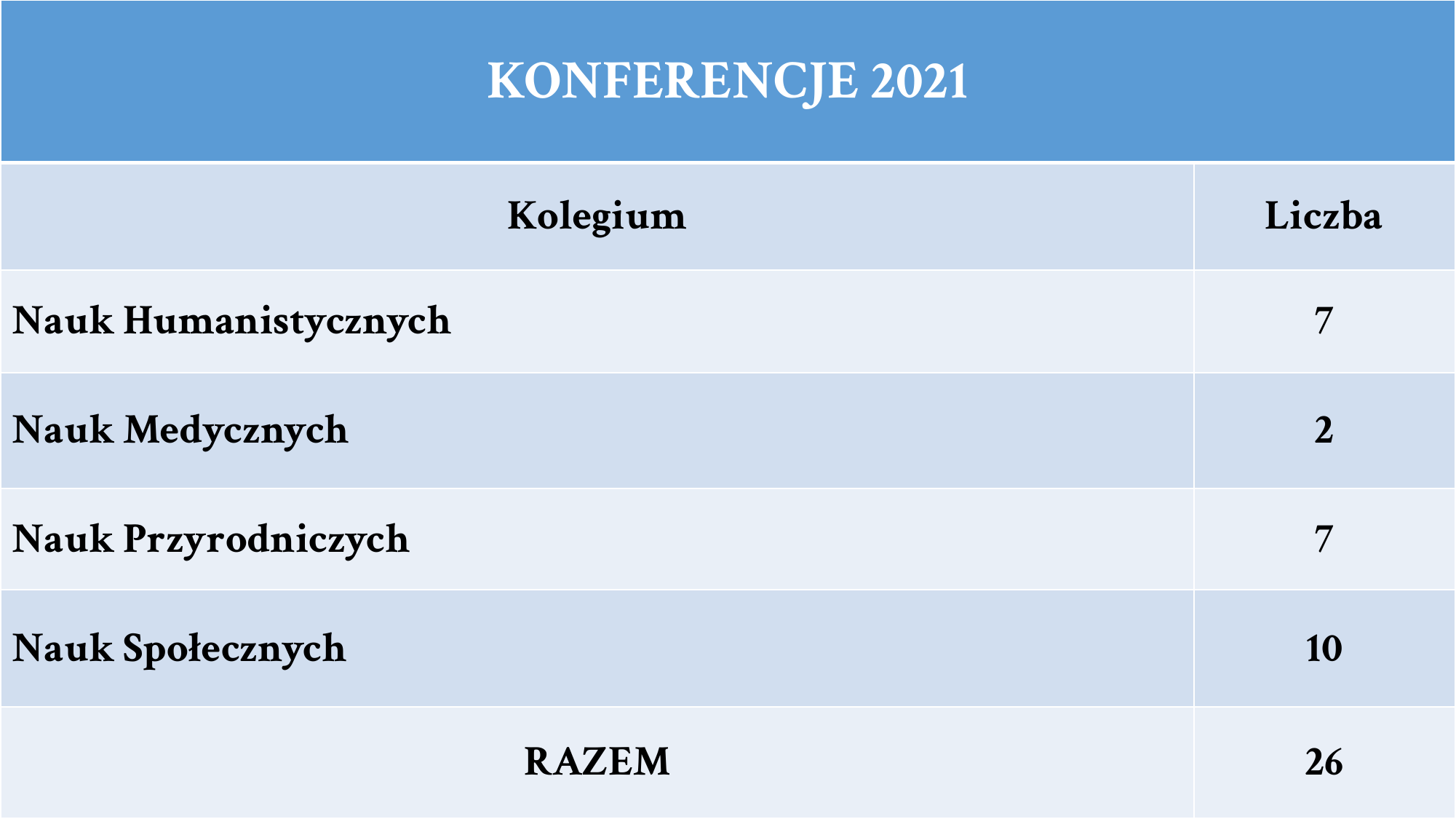

| KONFERENCJE 2021 |  |
| --- | --- |
| Kolegium | Liczba |
| Nauk Humanistycznych | 7 |
| Nauk Medycznych | 2 |
| Nauk Przyrodniczych | 7 |
| Nauk Społecznych | 10 |
| RAZEM | 26 |